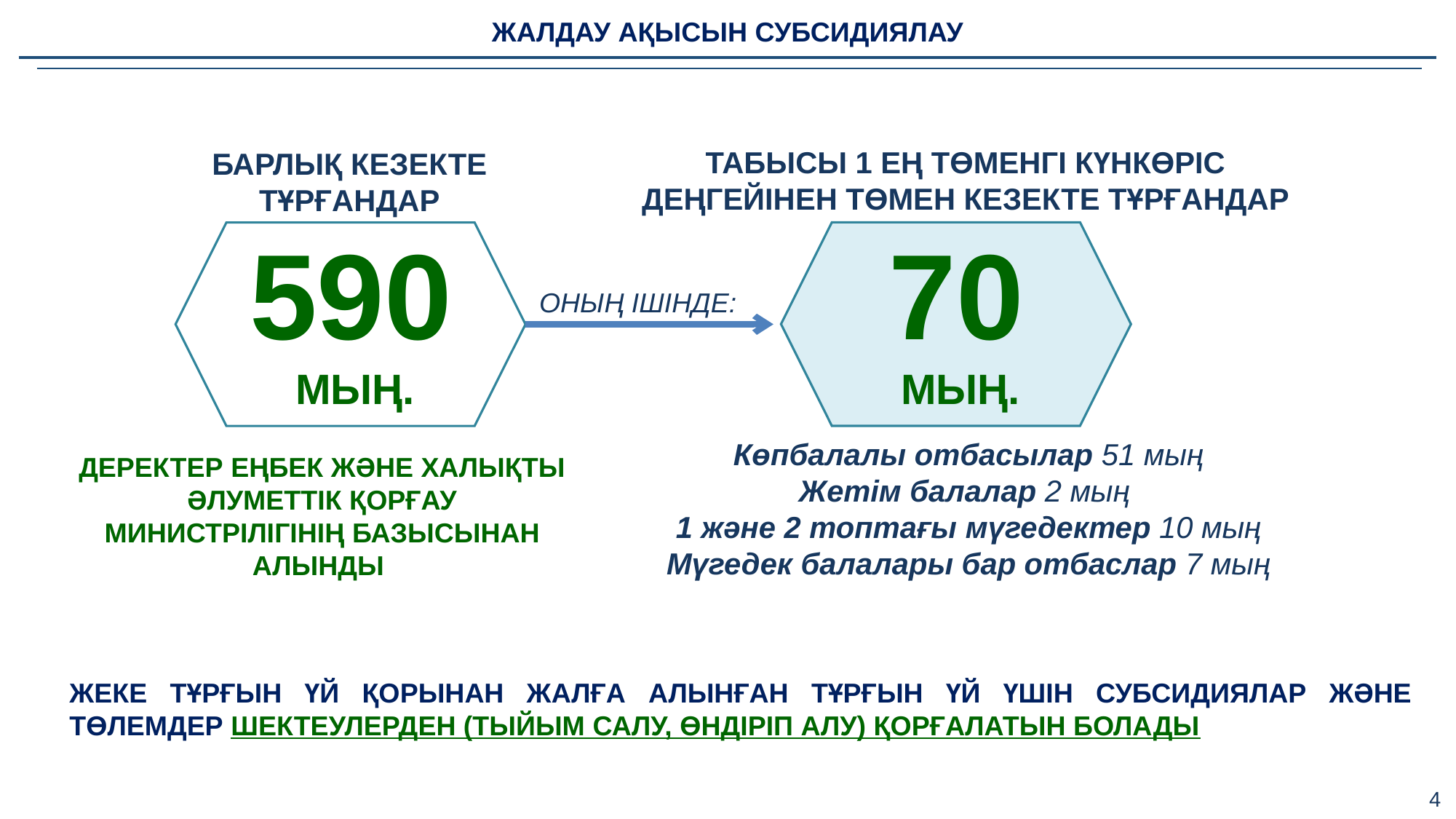

ЖАЛДАУ АҚЫСЫН СУБСИДИЯЛАУ
ТАБЫСЫ 1 ЕҢ ТӨМЕНГІ КҮНКӨРІС ДЕҢГЕЙІНЕН ТӨМЕН КЕЗЕКТЕ ТҰРҒАНДАР
БАРЛЫҚ КЕЗЕКТЕ ТҰРҒАНДАР
70
590

ОНЫҢ ІШІНДЕ:
МЫҢ.
МЫҢ.
Көпбалалы отбасылар 51 мың
Жетім балалар 2 мың
1 және 2 топтағы мүгедектер 10 мың
Мүгедек балалары бар отбаслар 7 мың
ДЕРЕКТЕР ЕҢБЕК ЖӘНЕ ХАЛЫҚТЫ ӘЛУМЕТТІК ҚОРҒАУ МИНИСТРІЛІГІНІҢ БАЗЫСЫНАН АЛЫНДЫ
Жеке тұрғын үй қорынан жалға алынған тұрғын үй үшін субсидиялар және төлемдер шектеулерден (тыйым салу, өндіріп алу) қорғалатын болады
4